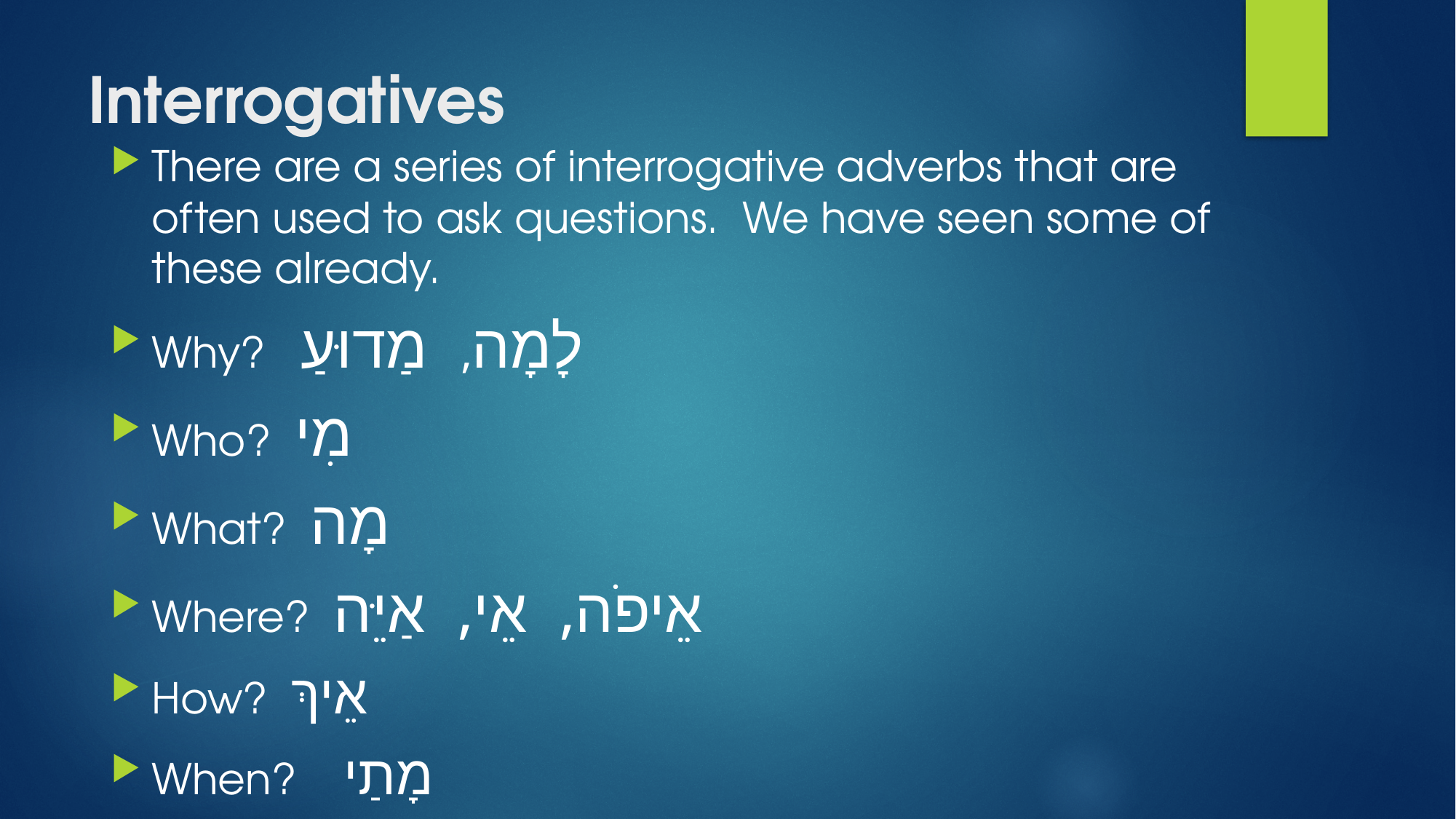

# Interrogatives
There are a series of interrogative adverbs that are often used to ask questions.  We have seen some of these already.
Why?   לָמָה,   מַדוּעַ
Who?  מִי
What?  מָה
Where?  אֵיפֹה,  אֵי,  אַיֵּה
How?  אֵיךְ
When?    מָתַי